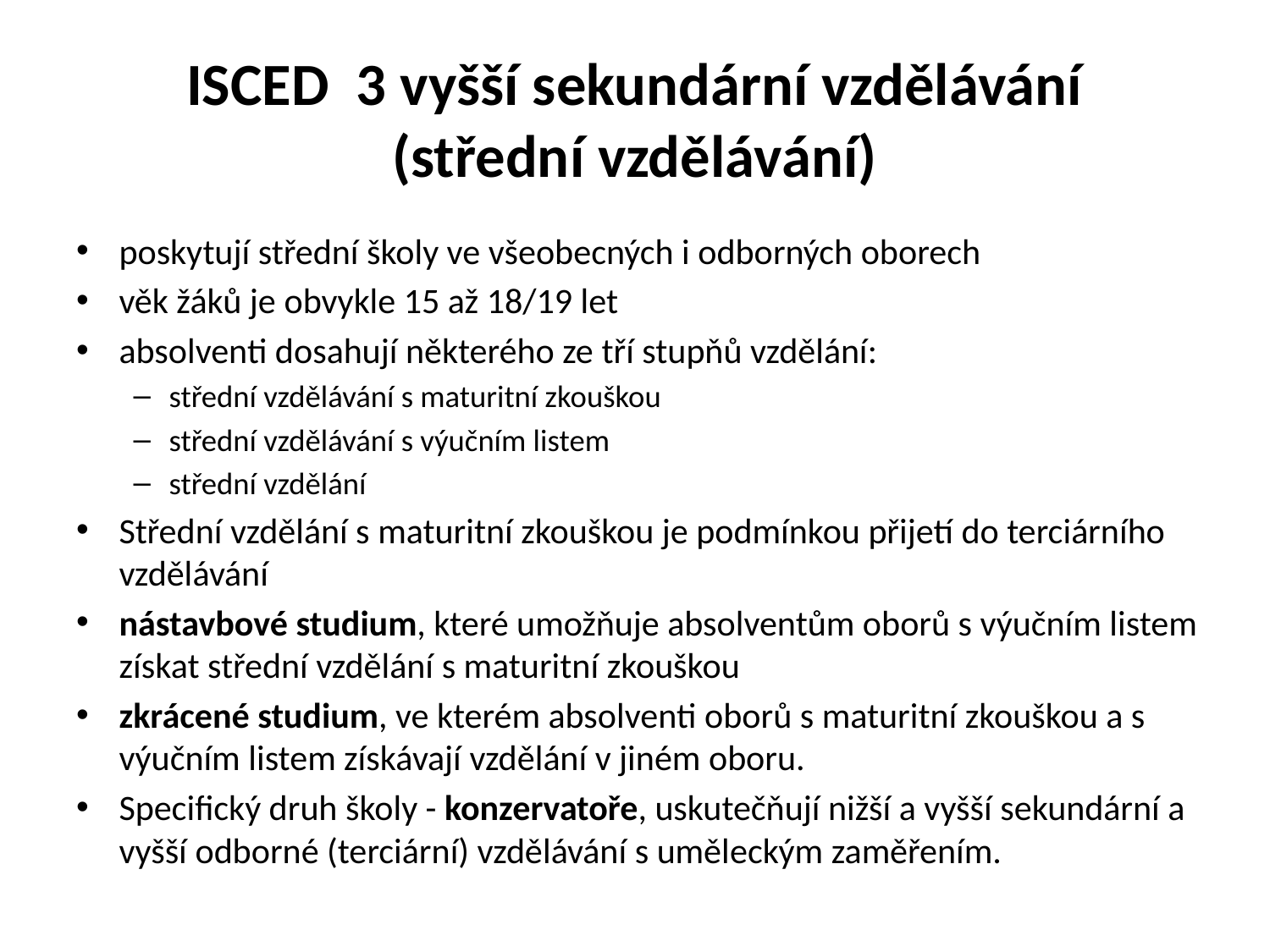

# ISCED  3 vyšší sekundární vzdělávání (střední vzdělávání)
poskytují střední školy ve všeobecných i odborných oborech
věk žáků je obvykle 15 až 18/19 let
absolventi dosahují některého ze tří stupňů vzdělání:
střední vzdělávání s maturitní zkouškou
střední vzdělávání s výučním listem
střední vzdělání
Střední vzdělání s maturitní zkouškou je podmínkou přijetí do terciárního vzdělávání
nástavbové studium, které umožňuje absolventům oborů s výučním listem získat střední vzdělání s maturitní zkouškou
zkrácené studium, ve kterém absolventi oborů s maturitní zkouškou a s výučním listem získávají vzdělání v jiném oboru.
Specifický druh školy - konzervatoře, uskutečňují nižší a vyšší sekundární a vyšší odborné (terciární) vzdělávání s uměleckým zaměřením.